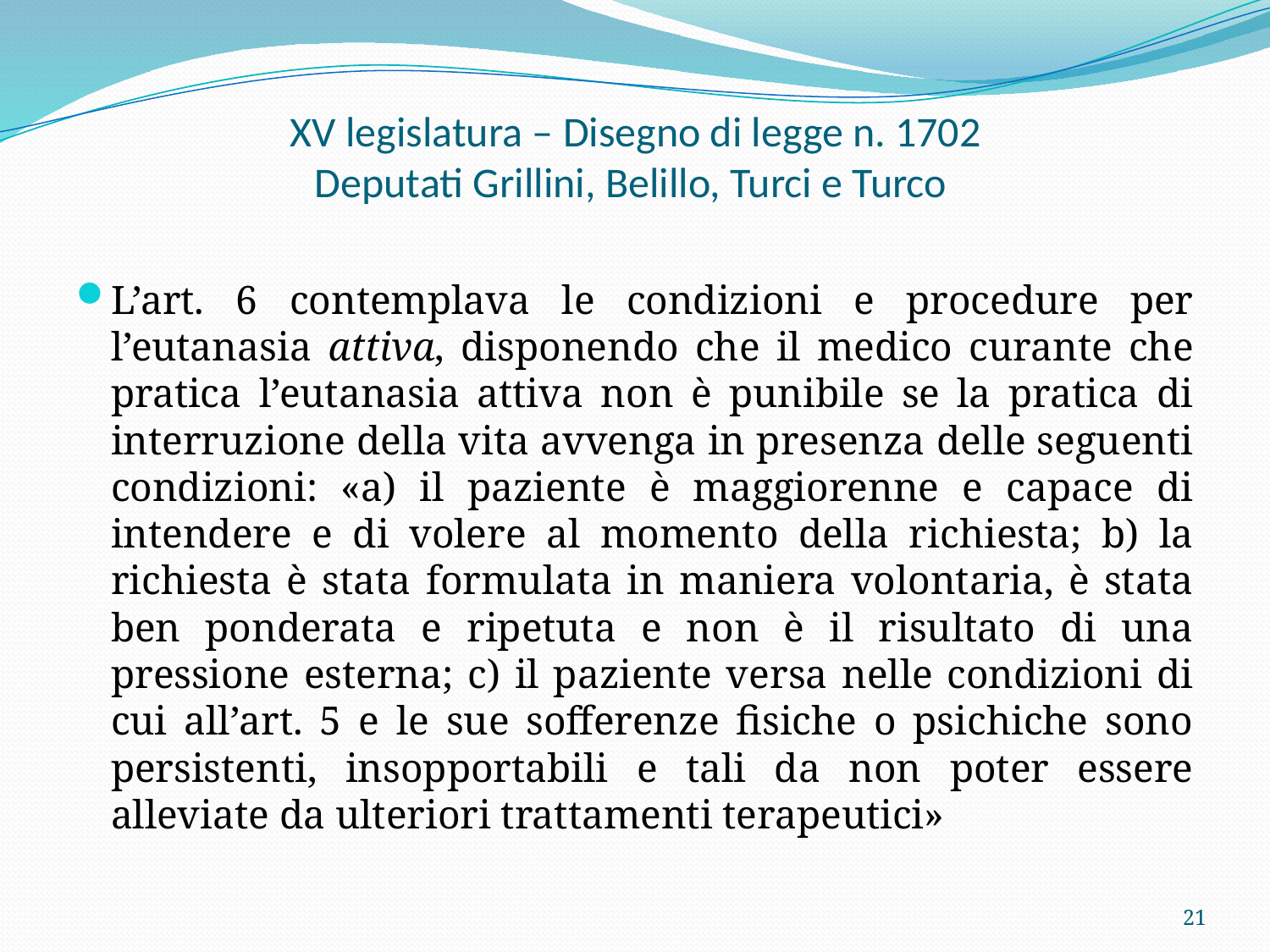

# XV legislatura – Disegno di legge n. 1702 Deputati Grillini, Belillo, Turci e Turco
L’art. 6 contemplava le condizioni e procedure per l’eutanasia attiva, disponendo che il medico curante che pratica l’eutanasia attiva non è punibile se la pratica di interruzione della vita avvenga in presenza delle seguenti condizioni: «a) il paziente è maggiorenne e capace di intendere e di volere al momento della richiesta; b) la richiesta è stata formulata in maniera volontaria, è stata ben ponderata e ripetuta e non è il risultato di una pressione esterna; c) il paziente versa nelle condizioni di cui all’art. 5 e le sue sofferenze fisiche o psichiche sono persistenti, insopportabili e tali da non poter essere alleviate da ulteriori trattamenti terapeutici»
21